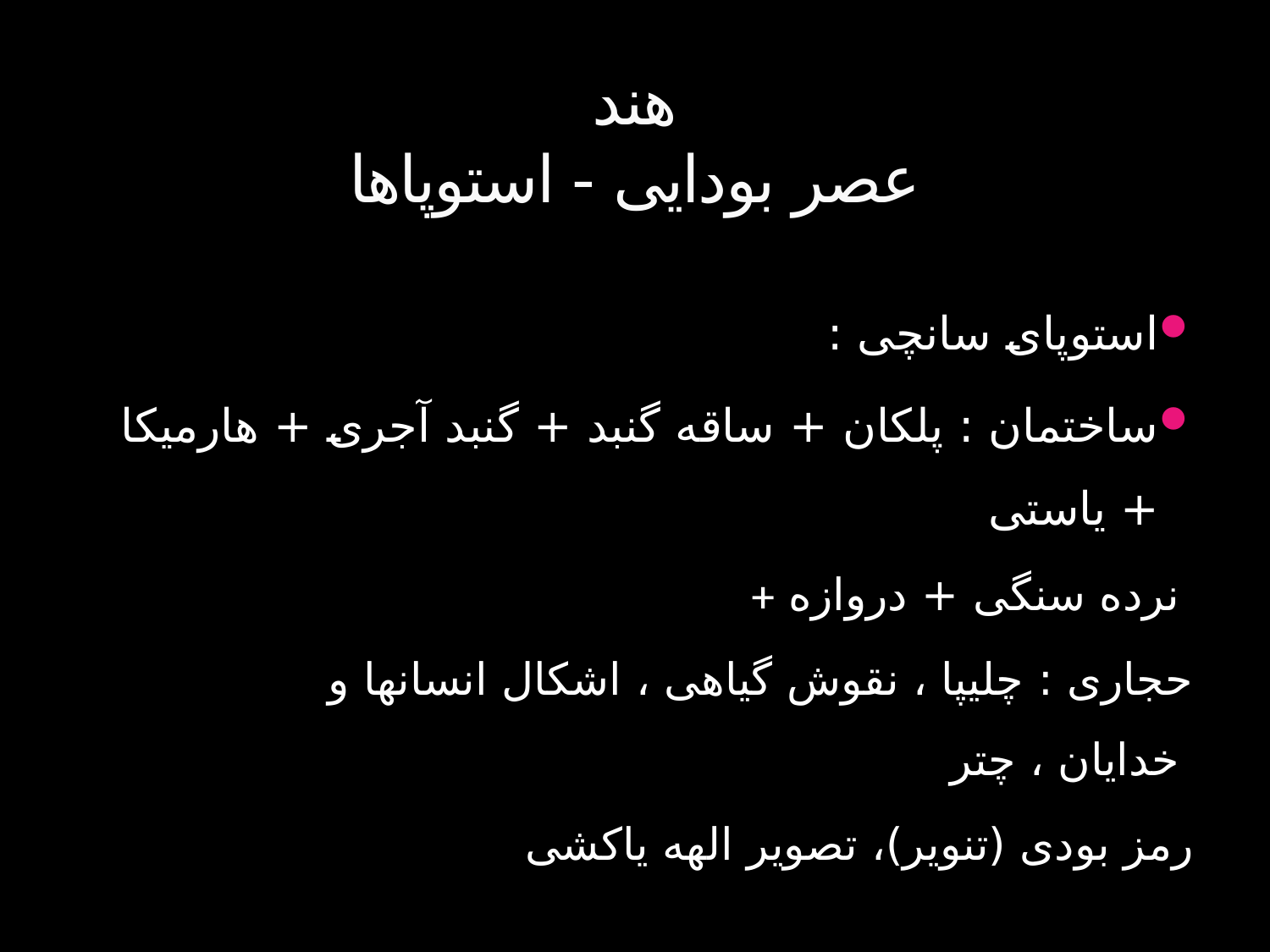

# هند عصر بودایی - استوپاها
استوپای سانچی :
ساختمان : پلکان + ساقه گنبد + گنبد آجری + هارمیکا + یاستی
+ نرده سنگی + دروازه
حجاری : چلیپا ، نقوش گیاهی ، اشکال انسانها و خدایان ، چتر
			رمز بودی (تنویر)، تصویر الهه یاکشی